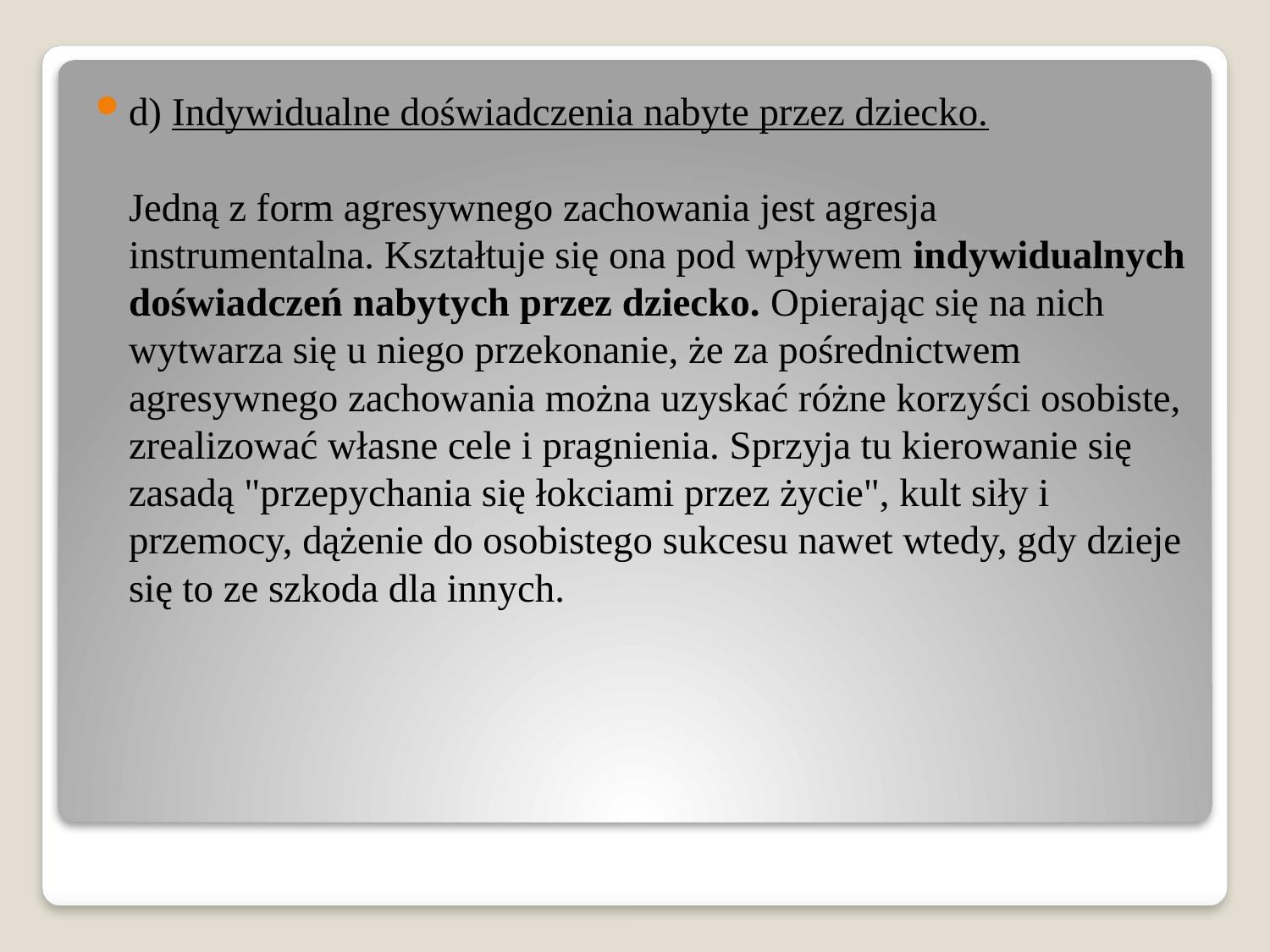

d) Indywidualne doświadczenia nabyte przez dziecko.
Jedną z form agresywnego zachowania jest agresja instrumentalna. Kształtuje się ona pod wpływem indywidualnych doświadczeń nabytych przez dziecko. Opierając się na nich wytwarza się u niego przekonanie, że za pośrednictwem agresywnego zachowania można uzyskać różne korzyści osobiste, zrealizować własne cele i pragnienia. Sprzyja tu kierowanie się zasadą "przepychania się łokciami przez życie", kult siły i przemocy, dążenie do osobistego sukcesu nawet wtedy, gdy dzieje się to ze szkoda dla innych.